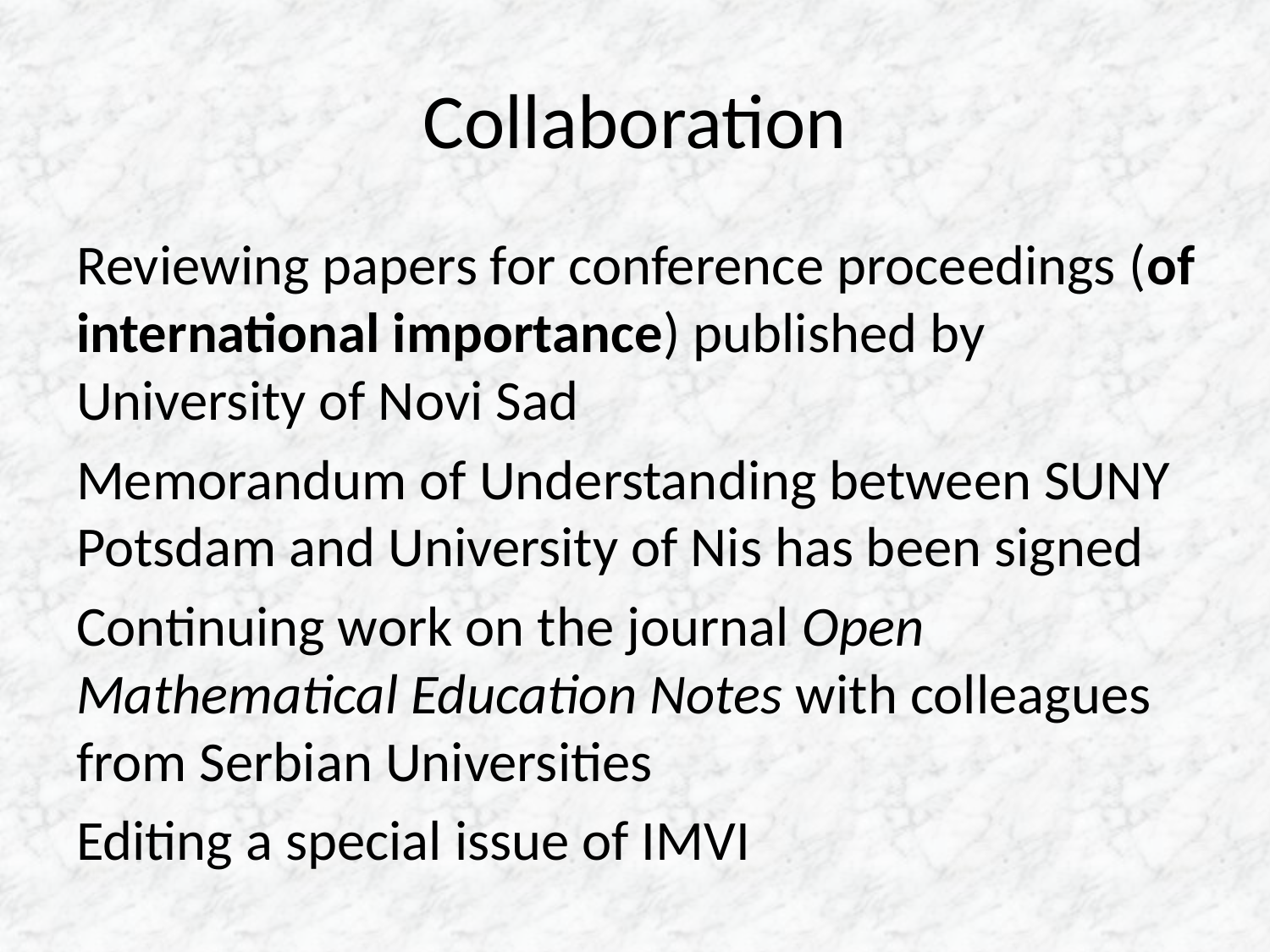

# Collaboration
Reviewing papers for conference proceedings (of international importance) published by University of Novi Sad
Memorandum of Understanding between SUNY Potsdam and University of Nis has been signed
Continuing work on the journal Open Mathematical Education Notes with colleagues from Serbian Universities
Editing a special issue of IMVI